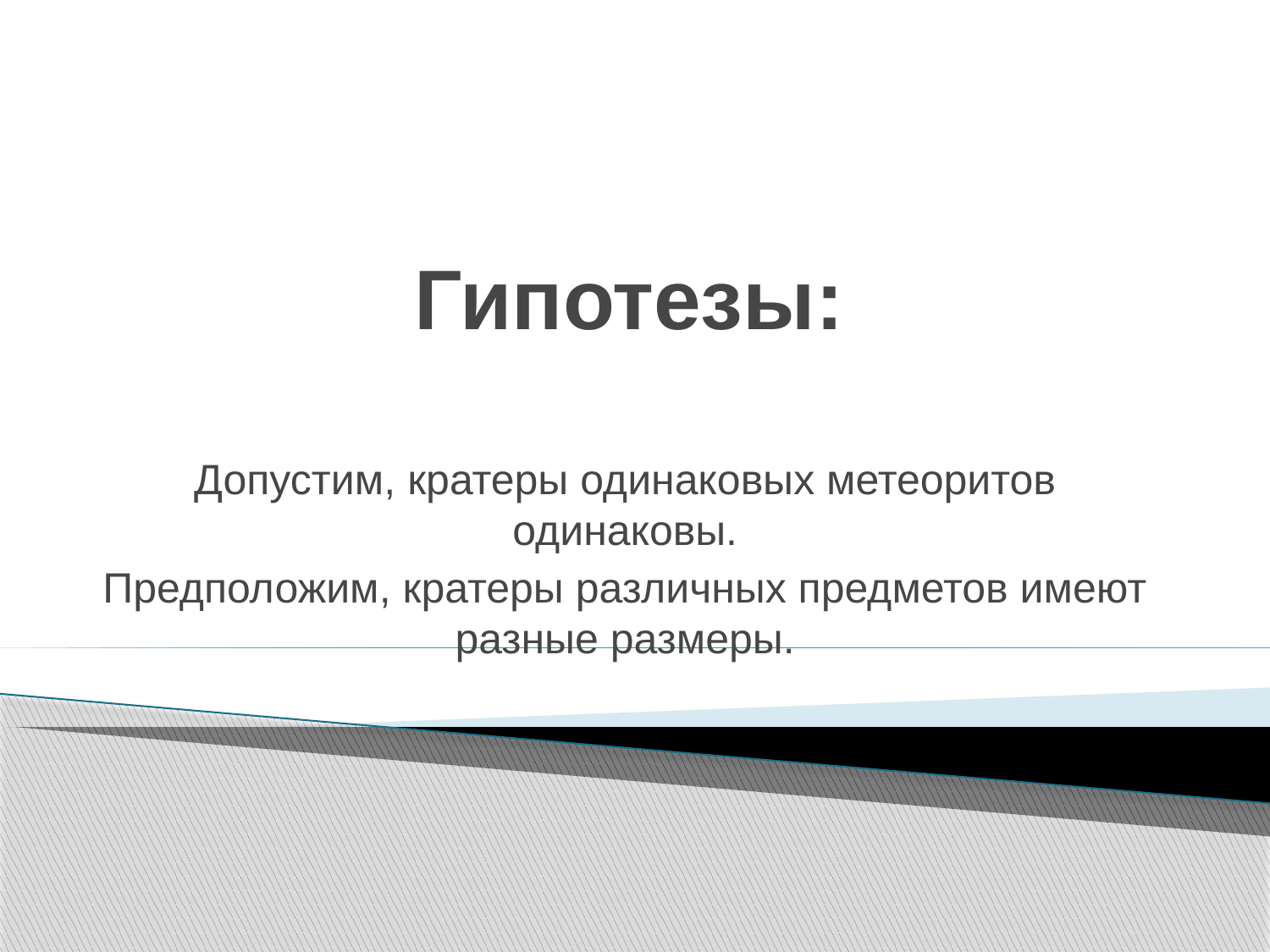

# Гипотезы:
Допустим, кратеры одинаковых метеоритов одинаковы.
Предположим, кратеры различных предметов имеют разные размеры.